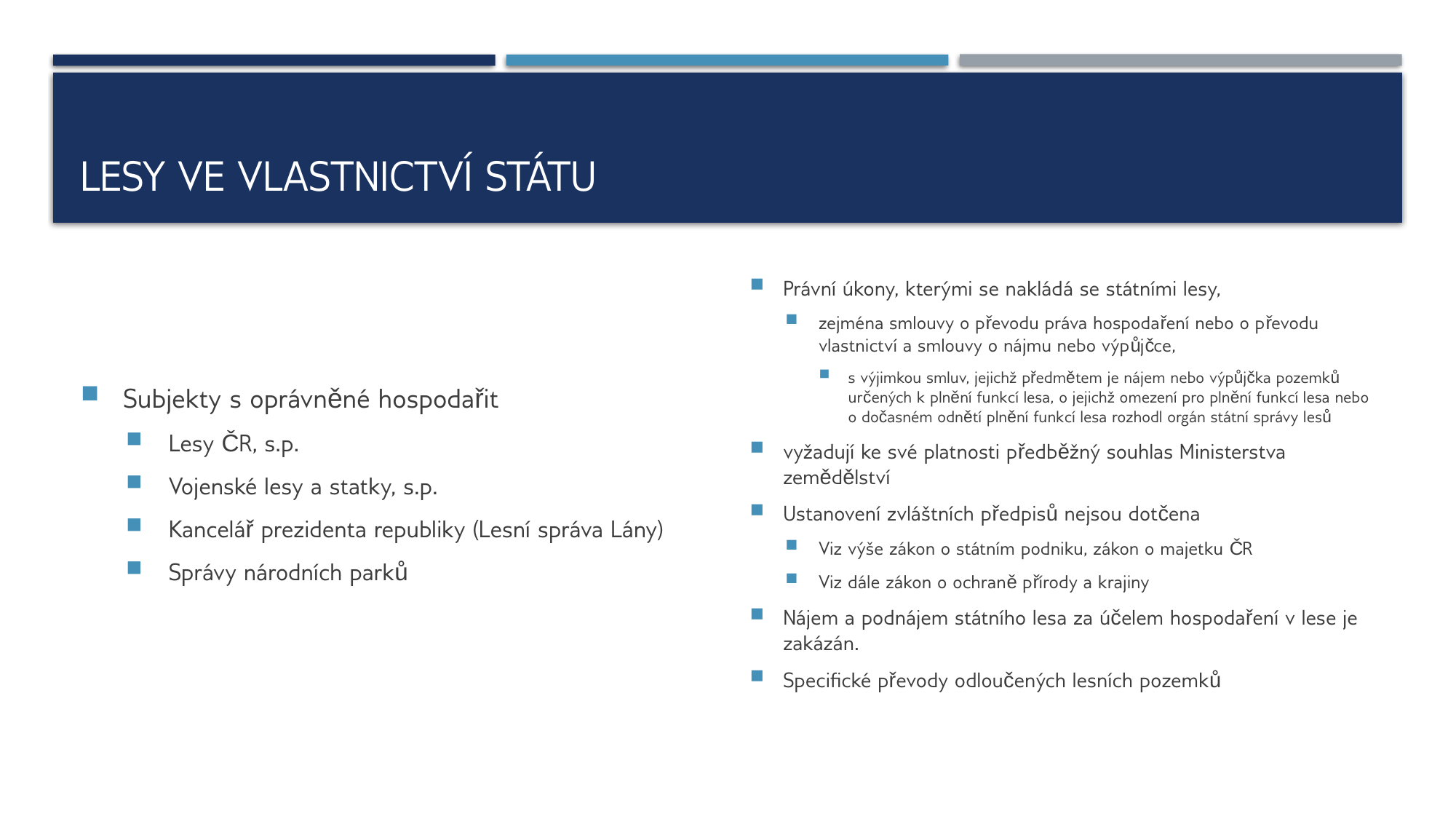

# Lesy ve vlastnictví státu
Subjekty s oprávněné hospodařit
Lesy ČR, s.p.
Vojenské lesy a statky, s.p.
Kancelář prezidenta republiky (Lesní správa Lány)
Správy národních parků
Právní úkony, kterými se nakládá se státními lesy,
zejména smlouvy o převodu práva hospodaření nebo o převodu vlastnictví a smlouvy o nájmu nebo výpůjčce,
s výjimkou smluv, jejichž předmětem je nájem nebo výpůjčka pozemků určených k plnění funkcí lesa, o jejichž omezení pro plnění funkcí lesa nebo o dočasném odnětí plnění funkcí lesa rozhodl orgán státní správy lesů
vyžadují ke své platnosti předběžný souhlas Ministerstva zemědělství
Ustanovení zvláštních předpisů nejsou dotčena
Viz výše zákon o státním podniku, zákon o majetku ČR
Viz dále zákon o ochraně přírody a krajiny
Nájem a podnájem státního lesa za účelem hospodaření v lese je zakázán.
Specifické převody odloučených lesních pozemků